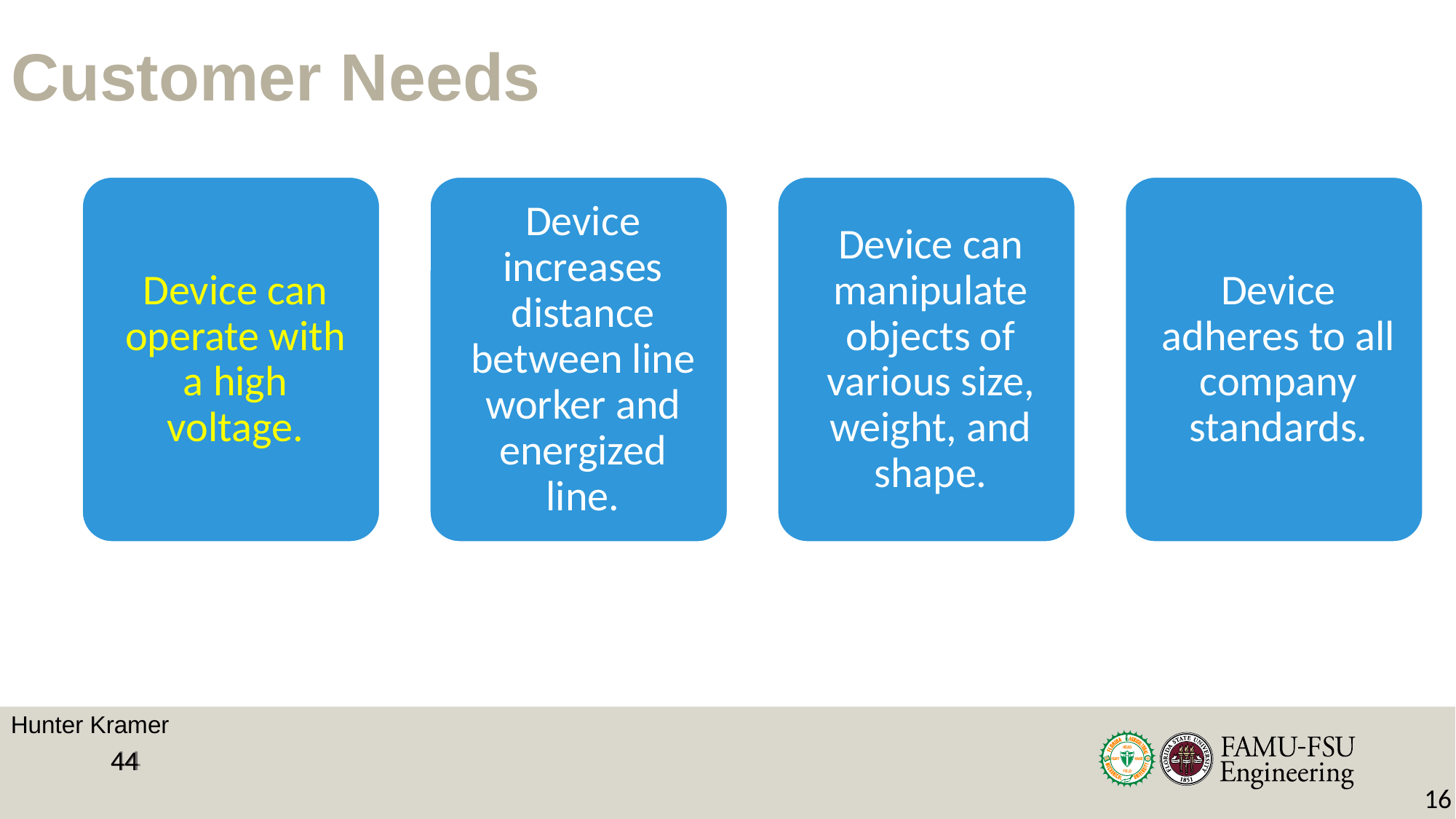

# Customer Needs
Device can operate with a high voltage.
Device increases distance between line worker and energized line.
Device can manipulate objects of various size, weight, and shape.
Device adheres to all company standards.
Hunter Kramer
44
44
16